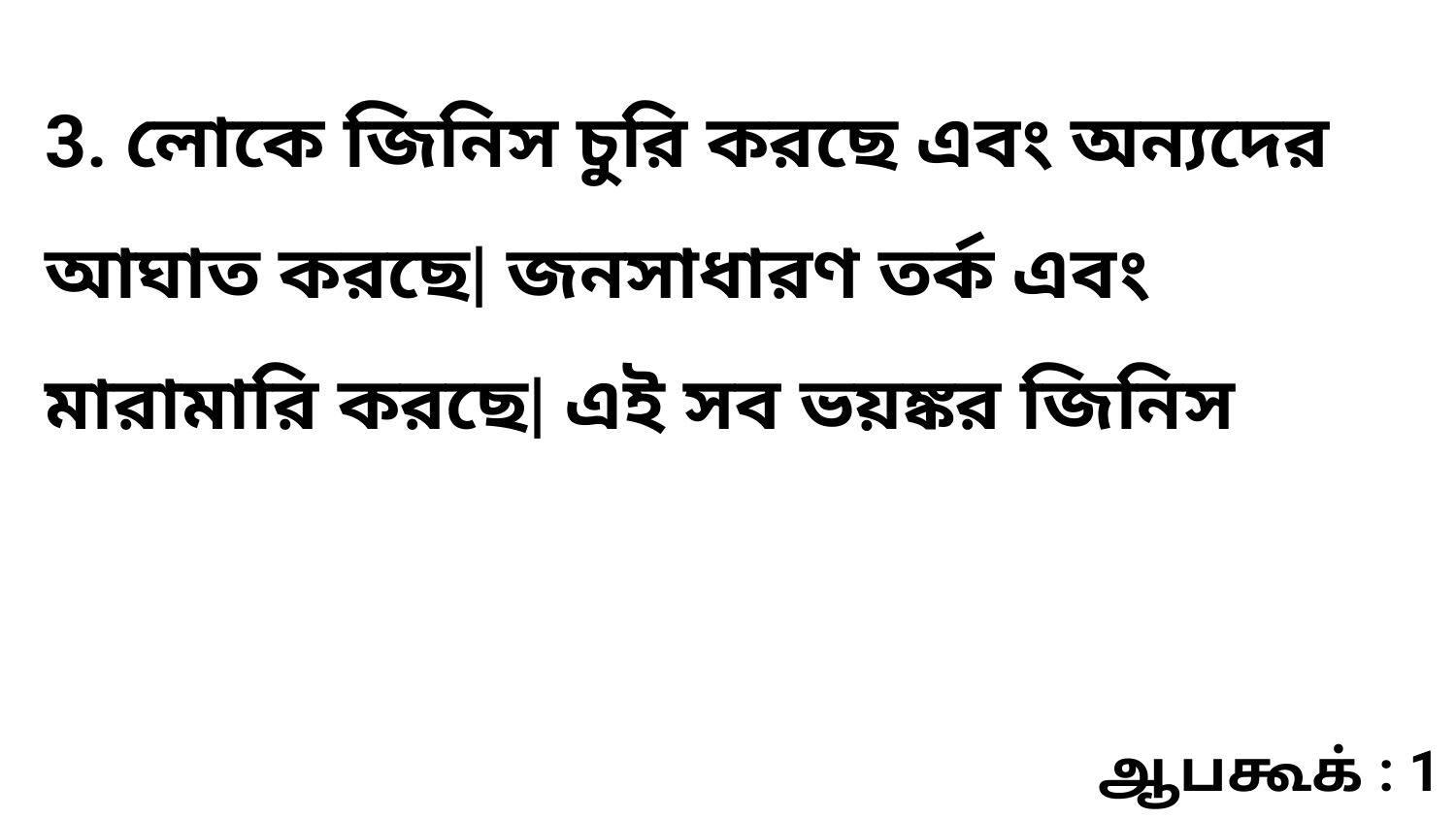

3. লোকে জিনিস চুরি করছে এবং অন্যদের আঘাত করছে| জনসাধারণ তর্ক এবং মারামারি করছে| এই সব ভয়ঙ্কর জিনিস
ஆபகூக் : 1